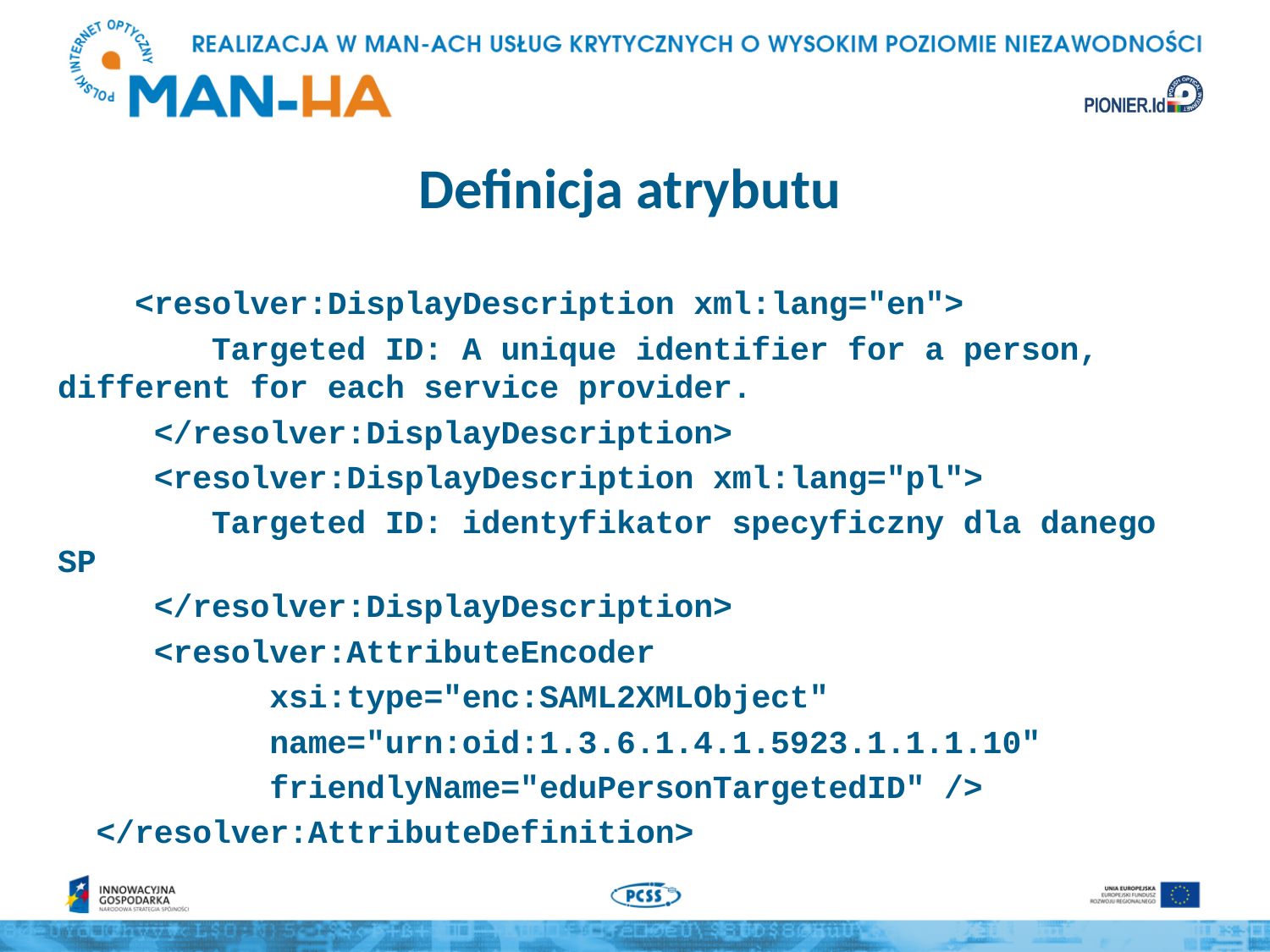

# Definicja atrybutu
    <resolver:DisplayDescription xml:lang="en">
        Targeted ID: A unique identifier for a person, different for each service provider.
     </resolver:DisplayDescription>
     <resolver:DisplayDescription xml:lang="pl">
        Targeted ID: identyfikator specyficzny dla danego SP
     </resolver:DisplayDescription>
     <resolver:AttributeEncoder
           xsi:type="enc:SAML2XMLObject"
           name="urn:oid:1.3.6.1.4.1.5923.1.1.1.10"
           friendlyName="eduPersonTargetedID" />
  </resolver:AttributeDefinition>